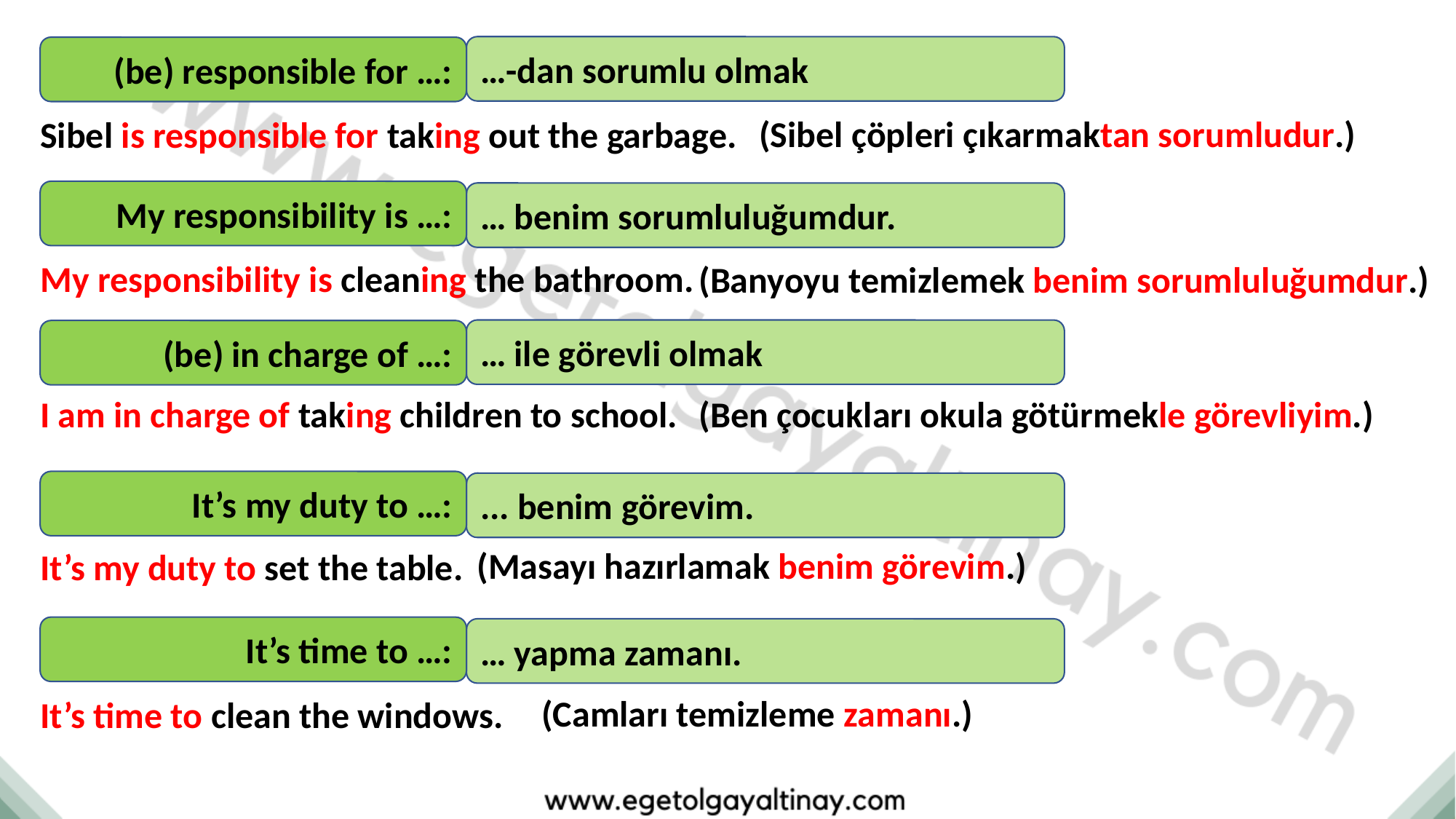

…-dan sorumlu olmak
(be) responsible for …:
(Sibel çöpleri çıkarmaktan sorumludur.)
Sibel is responsible for taking out the garbage.
My responsibility is …:
… benim sorumluluğumdur.
My responsibility is cleaning the bathroom.
(Banyoyu temizlemek benim sorumluluğumdur.)
… ile görevli olmak
(be) in charge of …:
(Ben çocukları okula götürmekle görevliyim.)
I am in charge of taking children to school.
It’s my duty to …:
... benim görevim.
(Masayı hazırlamak benim görevim.)
It’s my duty to set the table.
It’s time to …:
… yapma zamanı.
(Camları temizleme zamanı.)
It’s time to clean the windows.